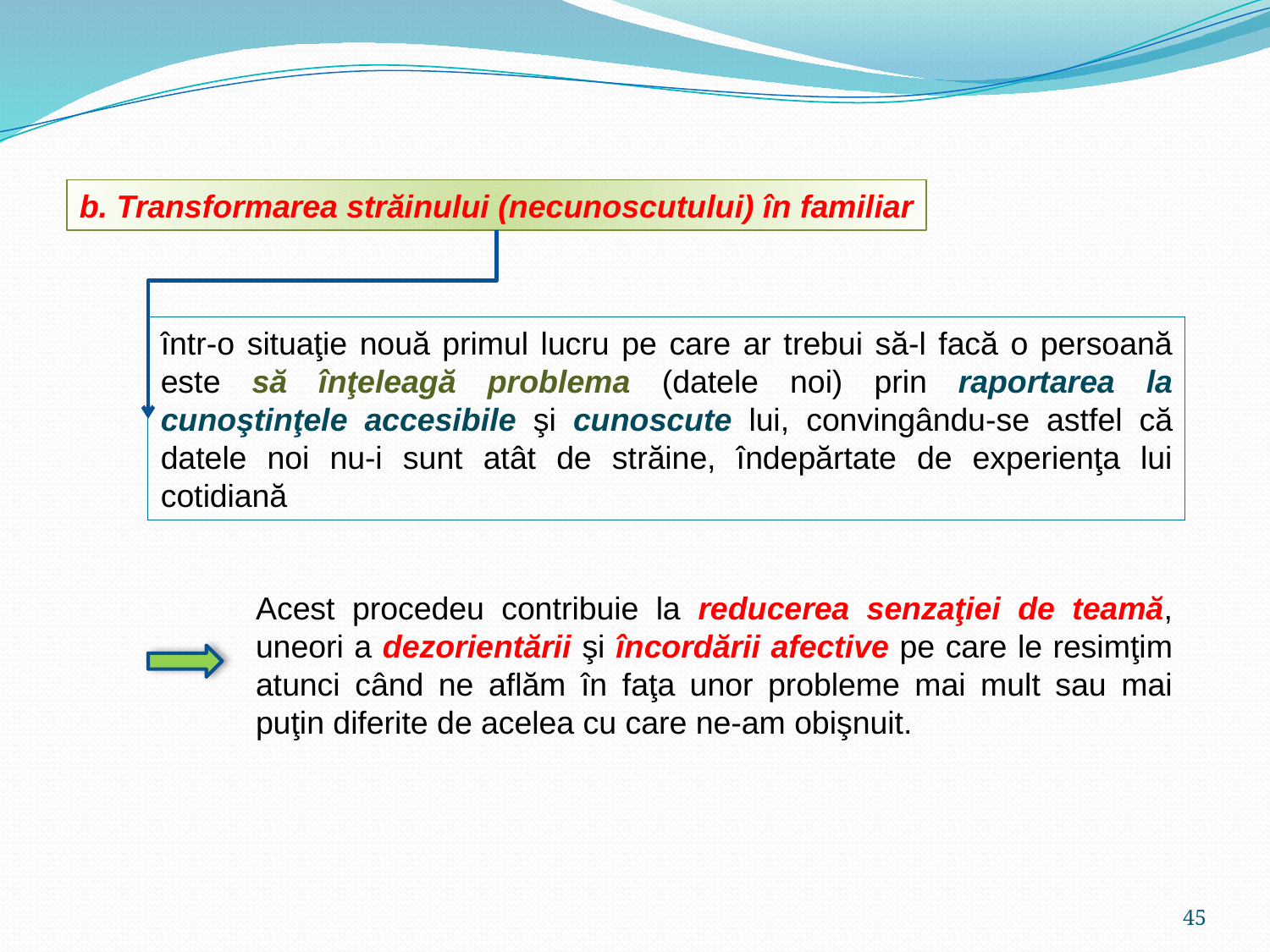

b. Transformarea străinului (necunoscutului) în familiar
într-o situaţie nouă primul lucru pe care ar trebui să-l facă o persoană este să înţeleagă problema (datele noi) prin raportarea la cunoştinţele accesibile şi cunoscute lui, convingându-se astfel că datele noi nu-i sunt atât de străine, îndepărtate de experienţa lui cotidiană
Acest procedeu contribuie la reducerea senzaţiei de teamă, uneori a dezorientării şi încordării afective pe care le resimţim atunci când ne aflăm în faţa unor probleme mai mult sau mai puţin diferite de acelea cu care ne-am obişnuit.

45